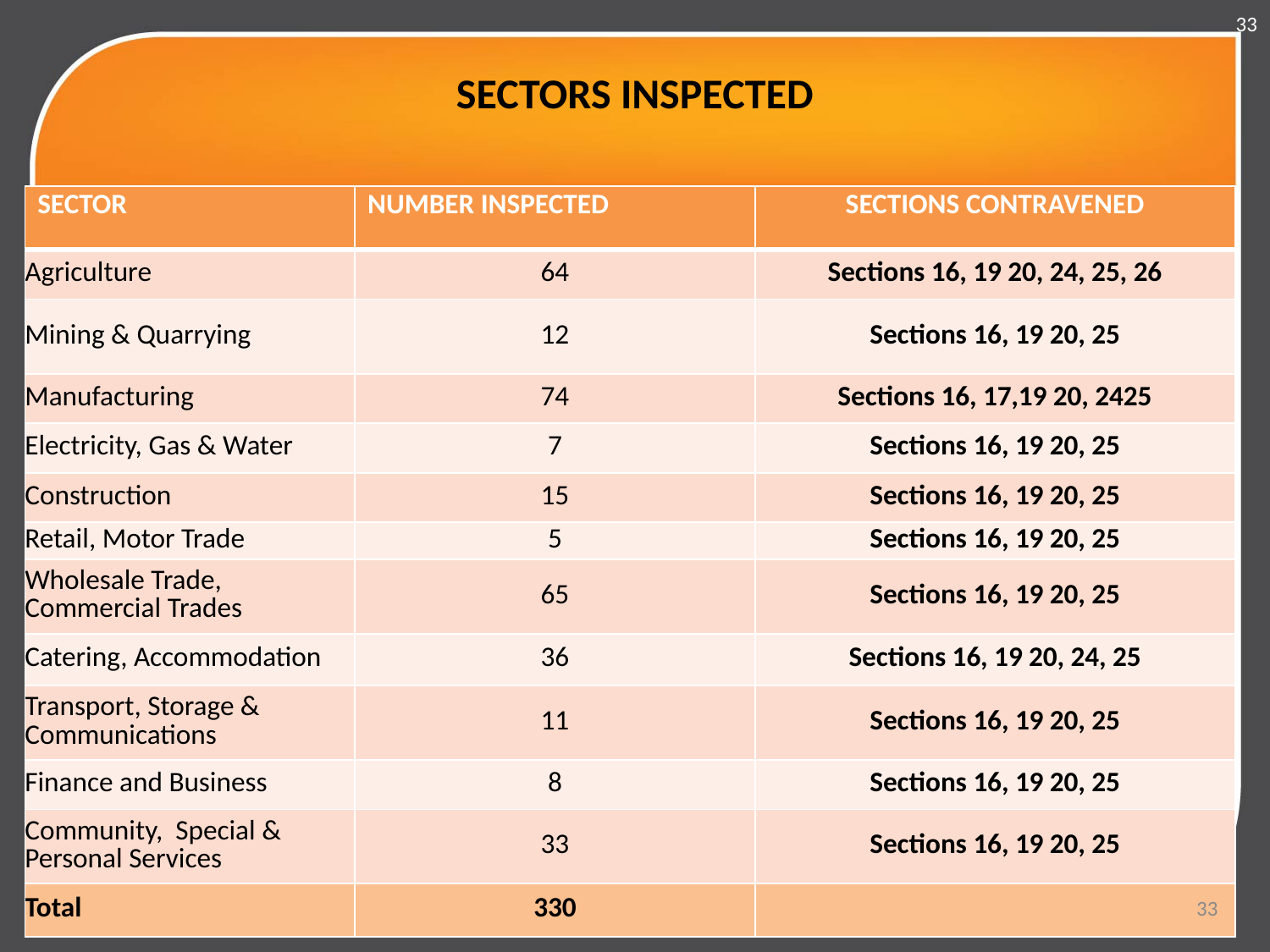

33
# SECTORS INSPECTED
| SECTOR | NUMBER INSPECTED | SECTIONS CONTRAVENED |
| --- | --- | --- |
| Agriculture | 64 | Sections 16, 19 20, 24, 25, 26 |
| Mining & Quarrying | 12 | Sections 16, 19 20, 25 |
| Manufacturing | 74 | Sections 16, 17,19 20, 2425 |
| Electricity, Gas & Water | 7 | Sections 16, 19 20, 25 |
| Construction | 15 | Sections 16, 19 20, 25 |
| Retail, Motor Trade | 5 | Sections 16, 19 20, 25 |
| Wholesale Trade, Commercial Trades | 65 | Sections 16, 19 20, 25 |
| Catering, Accommodation | 36 | Sections 16, 19 20, 24, 25 |
| Transport, Storage & Communications | 11 | Sections 16, 19 20, 25 |
| Finance and Business | 8 | Sections 16, 19 20, 25 |
| Community, Special & Personal Services | 33 | Sections 16, 19 20, 25 |
| Total | 330 |  |
33